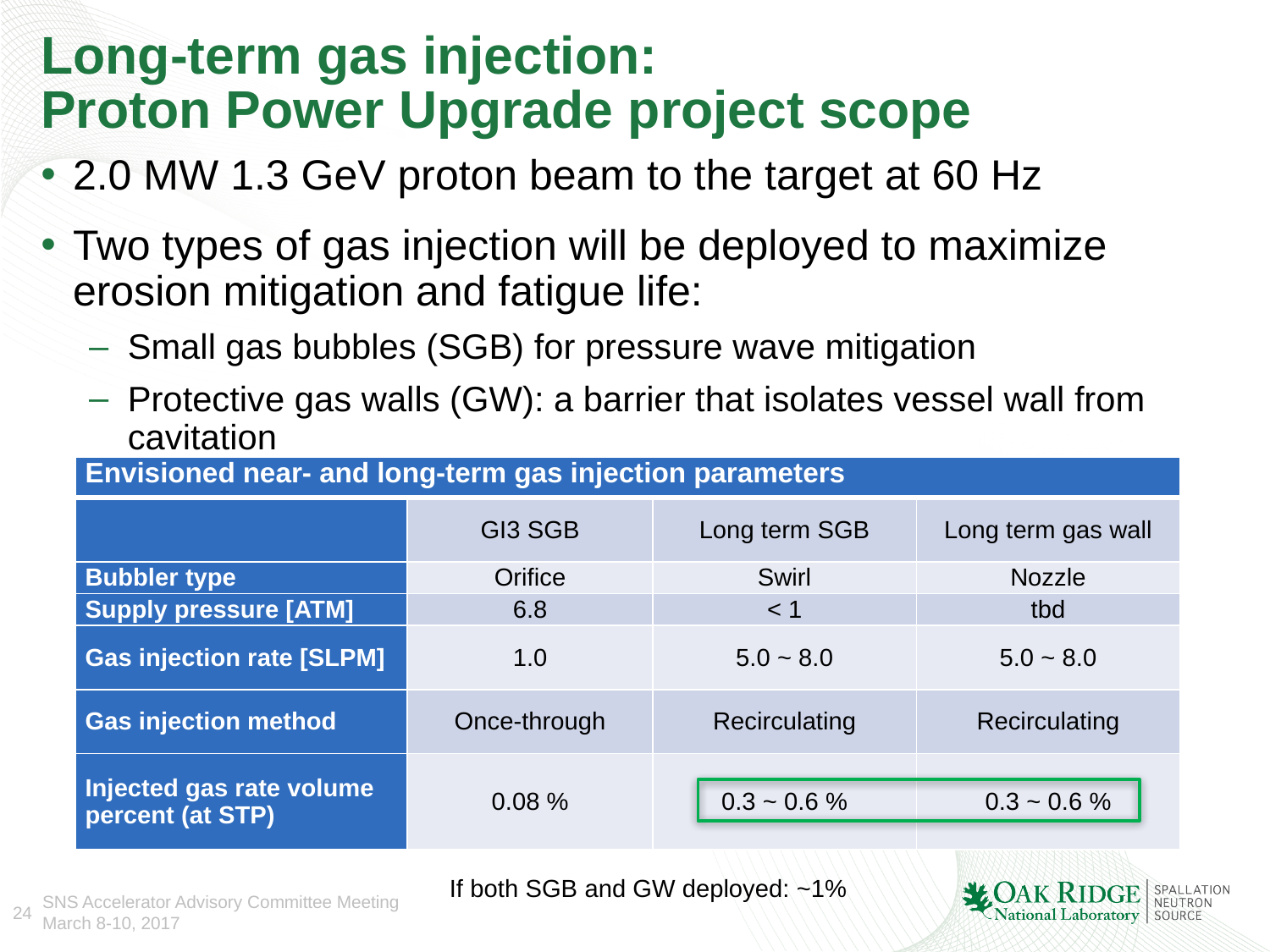

# Long-term gas injection: Proton Power Upgrade project scope
2.0 MW 1.3 GeV proton beam to the target at 60 Hz
Two types of gas injection will be deployed to maximize erosion mitigation and fatigue life:
Small gas bubbles (SGB) for pressure wave mitigation
Protective gas walls (GW): a barrier that isolates vessel wall from cavitation

| Envisioned near- and long-term gas injection parameters |  |  |  |
| --- | --- | --- | --- |
|  | GI3 SGB | Long term SGB | Long term gas wall |
| Bubbler type | Orifice | Swirl | Nozzle |
| Supply pressure [ATM] | 6.8 | < 1 | tbd |
| Gas injection rate [SLPM] | 1.0 | 5.0 ~ 8.0 | 5.0 ~ 8.0 |
| Gas injection method | Once-through | Recirculating | Recirculating |
| Injected gas rate volume percent (at STP) | 0.08 % | 0.3 ~ 0.6 % | 0.3 ~ 0.6 % |

If both SGB and GW deployed: ~1%